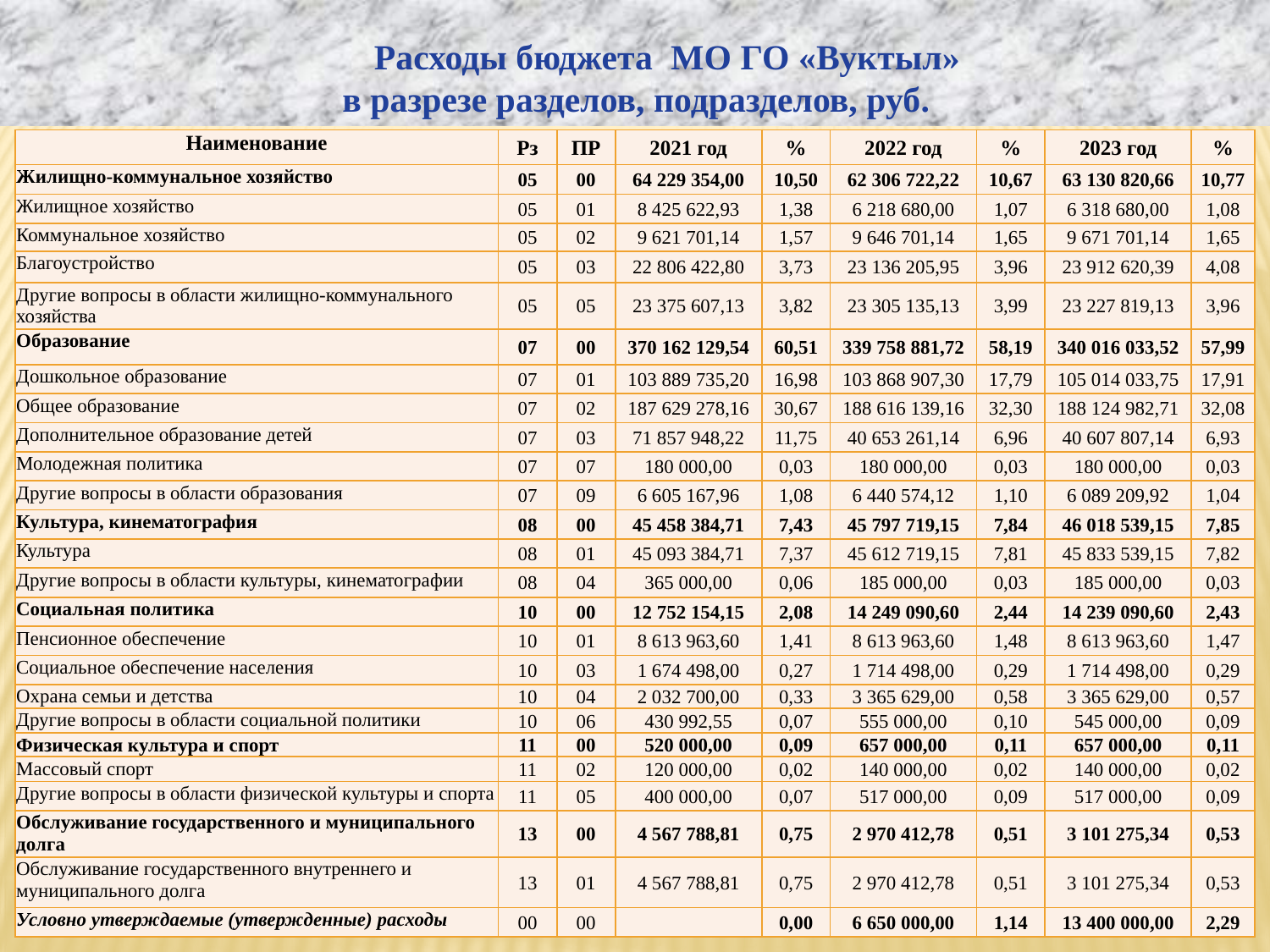

Расходы бюджета  МО ГО «Вуктыл»
в разрезе разделов, подразделов, руб.
| Наименование | Рз | ПР | 2021 год | % | 2022 год | % | 2023 год | % |
| --- | --- | --- | --- | --- | --- | --- | --- | --- |
| Жилищно-коммунальное хозяйство | 05 | 00 | 64 229 354,00 | 10,50 | 62 306 722,22 | 10,67 | 63 130 820,66 | 10,77 |
| Жилищное хозяйство | 05 | 01 | 8 425 622,93 | 1,38 | 6 218 680,00 | 1,07 | 6 318 680,00 | 1,08 |
| Коммунальное хозяйство | 05 | 02 | 9 621 701,14 | 1,57 | 9 646 701,14 | 1,65 | 9 671 701,14 | 1,65 |
| Благоустройство | 05 | 03 | 22 806 422,80 | 3,73 | 23 136 205,95 | 3,96 | 23 912 620,39 | 4,08 |
| Другие вопросы в области жилищно-коммунального хозяйства | 05 | 05 | 23 375 607,13 | 3,82 | 23 305 135,13 | 3,99 | 23 227 819,13 | 3,96 |
| Образование | 07 | 00 | 370 162 129,54 | 60,51 | 339 758 881,72 | 58,19 | 340 016 033,52 | 57,99 |
| Дошкольное образование | 07 | 01 | 103 889 735,20 | 16,98 | 103 868 907,30 | 17,79 | 105 014 033,75 | 17,91 |
| Общее образование | 07 | 02 | 187 629 278,16 | 30,67 | 188 616 139,16 | 32,30 | 188 124 982,71 | 32,08 |
| Дополнительное образование детей | 07 | 03 | 71 857 948,22 | 11,75 | 40 653 261,14 | 6,96 | 40 607 807,14 | 6,93 |
| Молодежная политика | 07 | 07 | 180 000,00 | 0,03 | 180 000,00 | 0,03 | 180 000,00 | 0,03 |
| Другие вопросы в области образования | 07 | 09 | 6 605 167,96 | 1,08 | 6 440 574,12 | 1,10 | 6 089 209,92 | 1,04 |
| Культура, кинематография | 08 | 00 | 45 458 384,71 | 7,43 | 45 797 719,15 | 7,84 | 46 018 539,15 | 7,85 |
| Культура | 08 | 01 | 45 093 384,71 | 7,37 | 45 612 719,15 | 7,81 | 45 833 539,15 | 7,82 |
| Другие вопросы в области культуры, кинематографии | 08 | 04 | 365 000,00 | 0,06 | 185 000,00 | 0,03 | 185 000,00 | 0,03 |
| Социальная политика | 10 | 00 | 12 752 154,15 | 2,08 | 14 249 090,60 | 2,44 | 14 239 090,60 | 2,43 |
| Пенсионное обеспечение | 10 | 01 | 8 613 963,60 | 1,41 | 8 613 963,60 | 1,48 | 8 613 963,60 | 1,47 |
| Социальное обеспечение населения | 10 | 03 | 1 674 498,00 | 0,27 | 1 714 498,00 | 0,29 | 1 714 498,00 | 0,29 |
| Охрана семьи и детства | 10 | 04 | 2 032 700,00 | 0,33 | 3 365 629,00 | 0,58 | 3 365 629,00 | 0,57 |
| Другие вопросы в области социальной политики | 10 | 06 | 430 992,55 | 0,07 | 555 000,00 | 0,10 | 545 000,00 | 0,09 |
| Физическая культура и спорт | 11 | 00 | 520 000,00 | 0,09 | 657 000,00 | 0,11 | 657 000,00 | 0,11 |
| Массовый спорт | 11 | 02 | 120 000,00 | 0,02 | 140 000,00 | 0,02 | 140 000,00 | 0,02 |
| Другие вопросы в области физической культуры и спорта | 11 | 05 | 400 000,00 | 0,07 | 517 000,00 | 0,09 | 517 000,00 | 0,09 |
| Обслуживание государственного и муниципального долга | 13 | 00 | 4 567 788,81 | 0,75 | 2 970 412,78 | 0,51 | 3 101 275,34 | 0,53 |
| Обслуживание государственного внутреннего и муниципального долга | 13 | 01 | 4 567 788,81 | 0,75 | 2 970 412,78 | 0,51 | 3 101 275,34 | 0,53 |
| Условно утверждаемые (утвержденные) расходы | 00 | 00 |  | 0,00 | 6 650 000,00 | 1,14 | 13 400 000,00 | 2,29 |